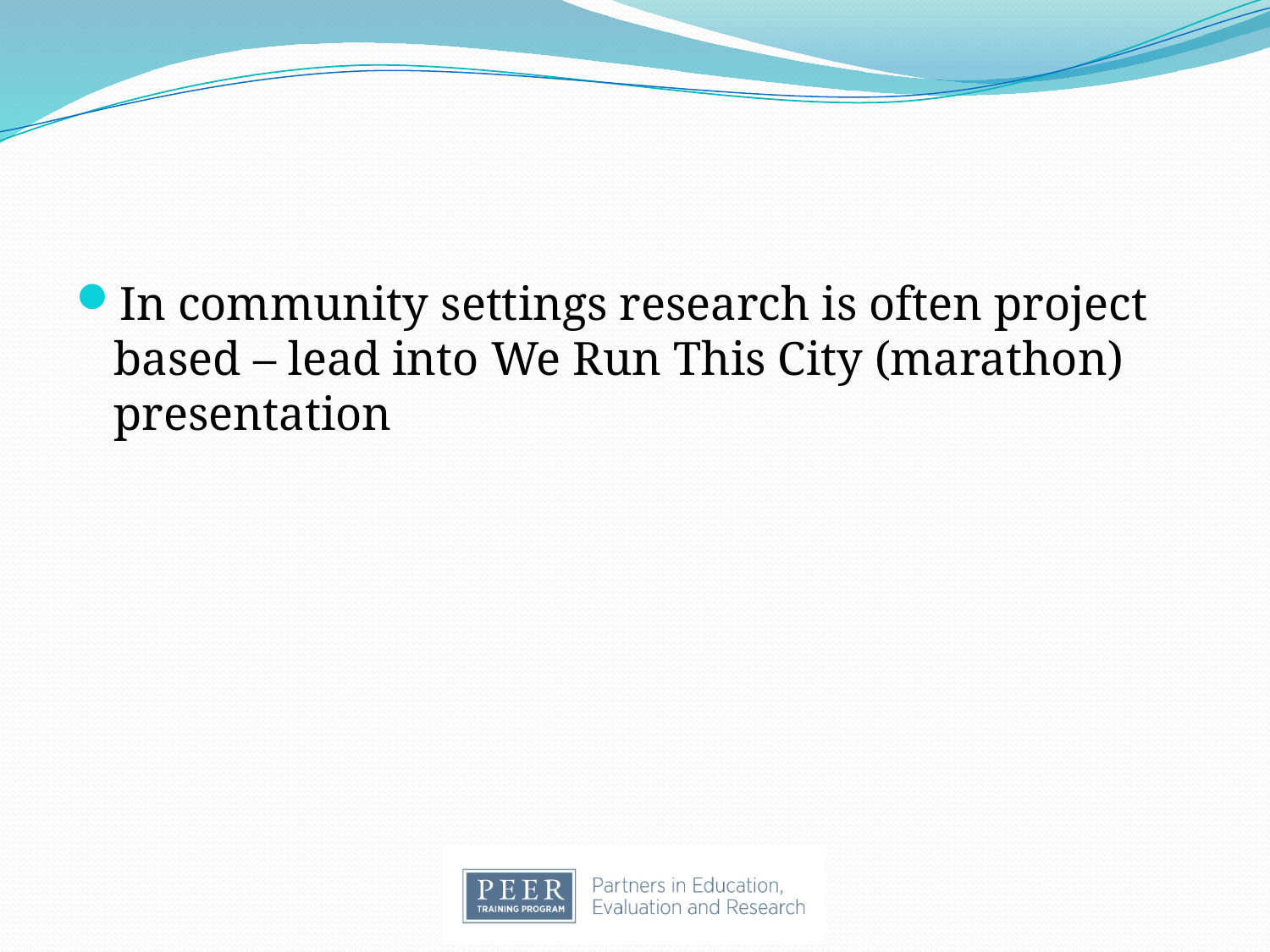

#
In community settings research is often project based – lead into We Run This City (marathon) presentation